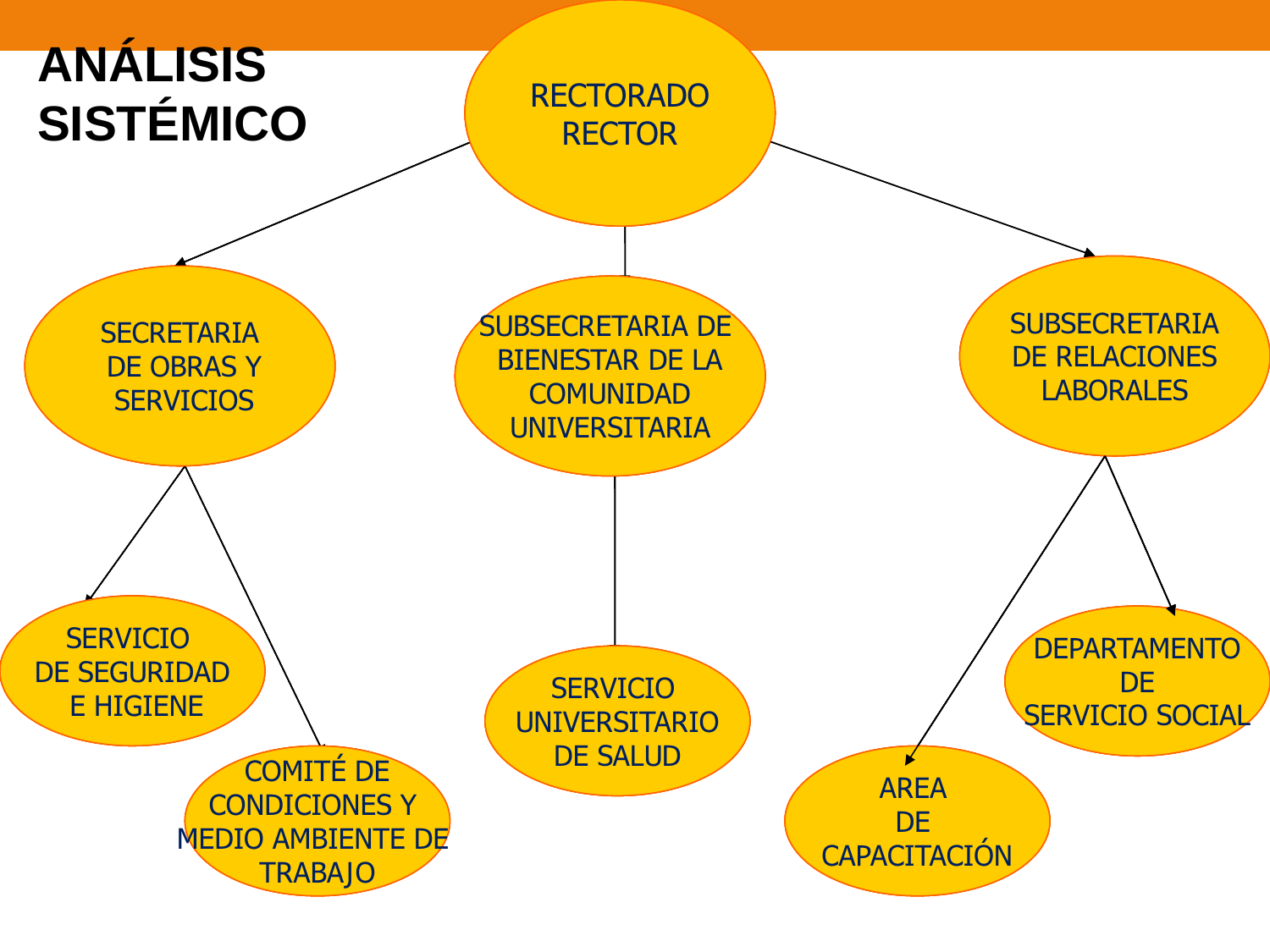

RECTORADO
RECTOR

SUBSECRETARIA
 DE RELACIONES
LABORALES
SECRETARIA
 DE OBRAS Y
 SERVICIOS
SUBSECRETARIA DE
BIENESTAR DE LA
COMUNIDAD
UNIVERSITARIA

SERVICIO
DE SEGURIDAD
 E HIGIENE
DEPARTAMENTO
DE
SERVICIO SOCIAL
SERVICIO
UNIVERSITARIO
DE SALUD
COMITÉ DE
CONDICIONES Y
MEDIO AMBIENTE DE
TRABAJO
AREA
DE
CAPACITACIÓN
RECTORADO
RECTOR
RECTORADO
RECTOR
RECTORADO
RECTOR
ANÁLISIS SISTÉMICO

SUBSECRETARIA
 DE RELACIONES
LABORALES
SUBSECRETARIA
 DE RELACIONES
LABORALES
SUBSECRETARIA
 DE RELACIONES
LABORALES
SECRETARIA
 DE OBRAS Y
 SERVICIOS
SECRETARIA
 DE OBRAS Y
 SERVICIOS
SECRETARIA
 DE OBRAS Y
 SERVICIOS
SUBSECRETARIA DE
BIENESTAR DE LA
COMUNIDAD
UNIVERSITARIA
SUBSECRETARIA DE
BIENESTAR DE LA
COMUNIDAD
UNIVERSITARIA
SUBSECRETARIA DE
BIENESTAR DE LA
COMUNIDAD
UNIVERSITARIA

SERVICIO
DE SEGURIDAD
 E HIGIENE
SERVICIO
DE SEGURIDAD
 E HIGIENE
SERVICIO
DE SEGURIDAD
 E HIGIENE
DEPARTAMENTO
DE
SERVICIO SOCIAL
DEPARTAMENTO
DE
SERVICIO SOCIAL
DEPARTAMENTO
DE
SERVICIO SOCIAL
SERVICIO
UNIVERSITARIO
DE SALUD
SERVICIO
UNIVERSITARIO
DE SALUD
SERVICIO
UNIVERSITARIO
DE SALUD
COMITÉ DE
CONDICIONES Y
MEDIO AMBIENTE DE
TRABAJO
COMITÉ DE
CONDICIONES Y
MEDIO AMBIENTE DE
TRABAJO
COMITÉ DE
CONDICIONES Y
MEDIO AMBIENTE DE
TRABAJO
AREA
DE
CAPACITACIÓN
AREA
DE
CAPACITACIÓN
AREA
DE
CAPACITACIÓN